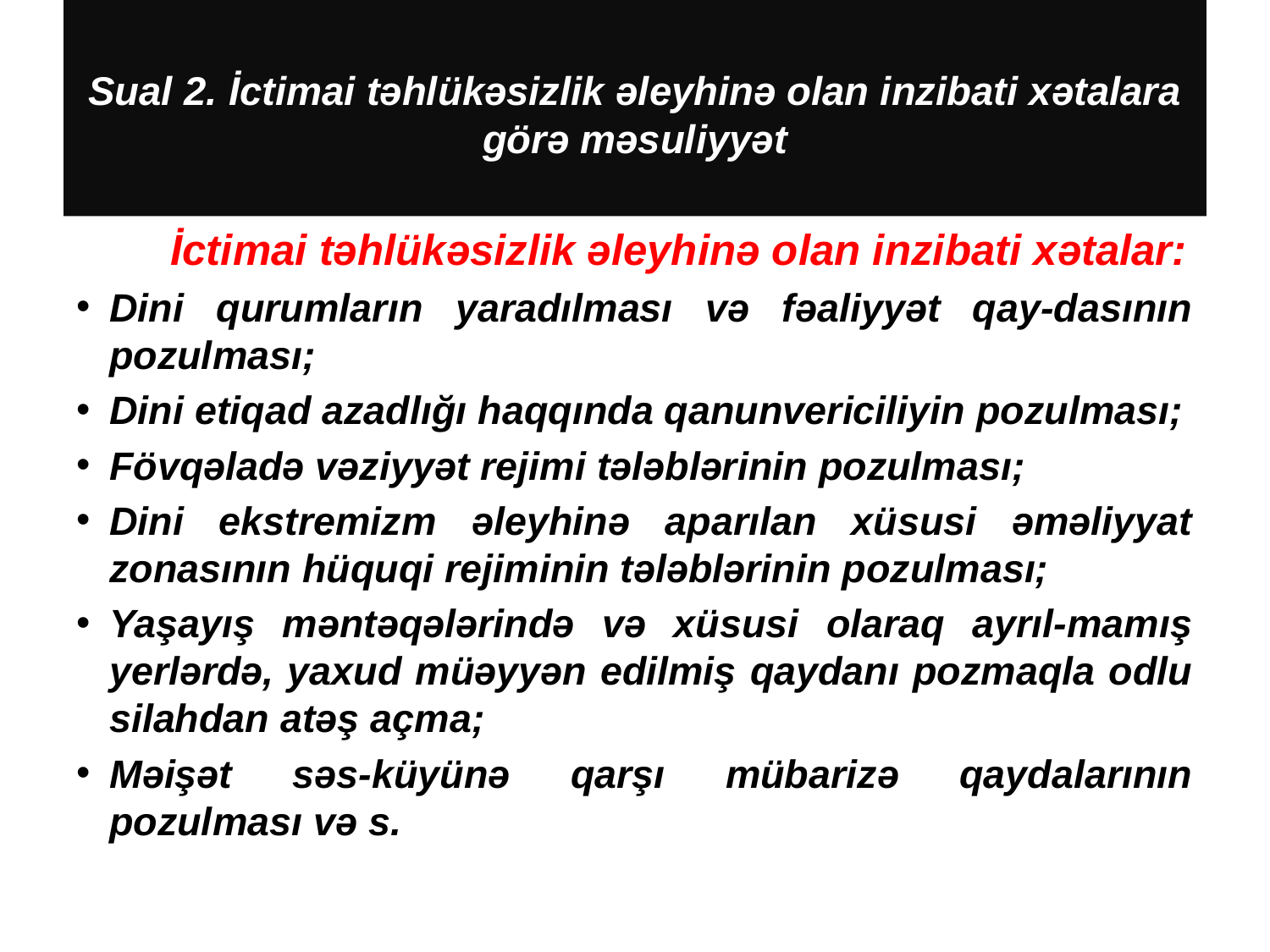

# Sual 2. İctimai təhlükəsizlik əleyhinə olan inzibati xətalara görə məsuliyyət
	İctimai təhlükəsizlik əleyhinə olan inzibati xətalar:
Dini qurumların yaradılması və fəaliyyət qay-dasının pozulması;
Dini etiqad azadlığı haqqında qanunvericiliyin pozulması;
Fövqəladə vəziyyət rejimi tələblərinin pozulması;
Dini ekstremizm əleyhinə aparılan xüsusi əməliyyat zonasının hüquqi rejiminin tələblərinin pozulması;
Yaşayış məntəqələrində və xüsusi olaraq ayrıl-mamış yerlərdə, yaxud müəyyən edilmiş qaydanı pozmaqla odlu silahdan atəş açma;
Məişət səs-küyünə qarşı mübarizə qaydalarının pozulması və s.